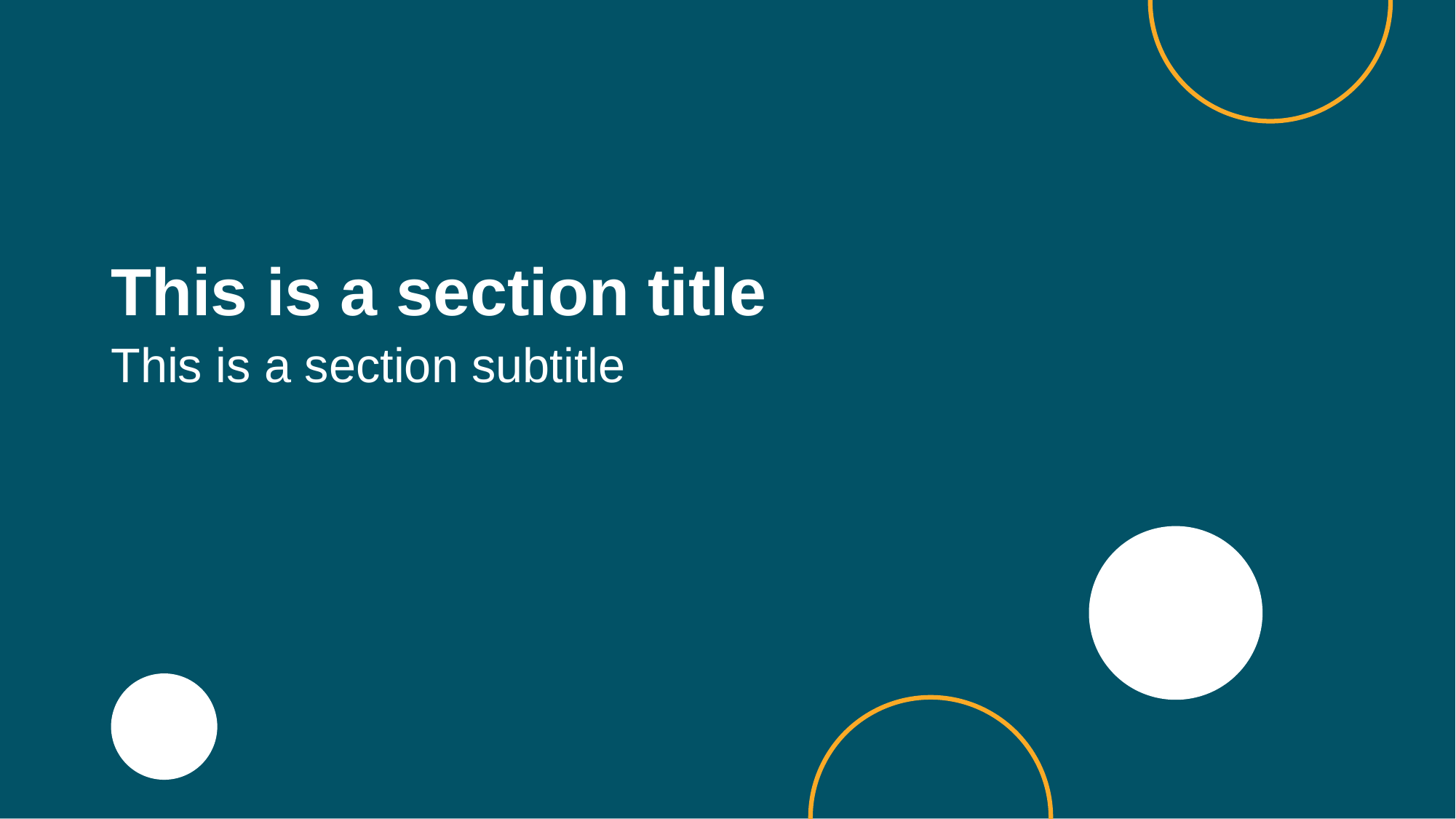

# This is a section title
This is a section subtitle